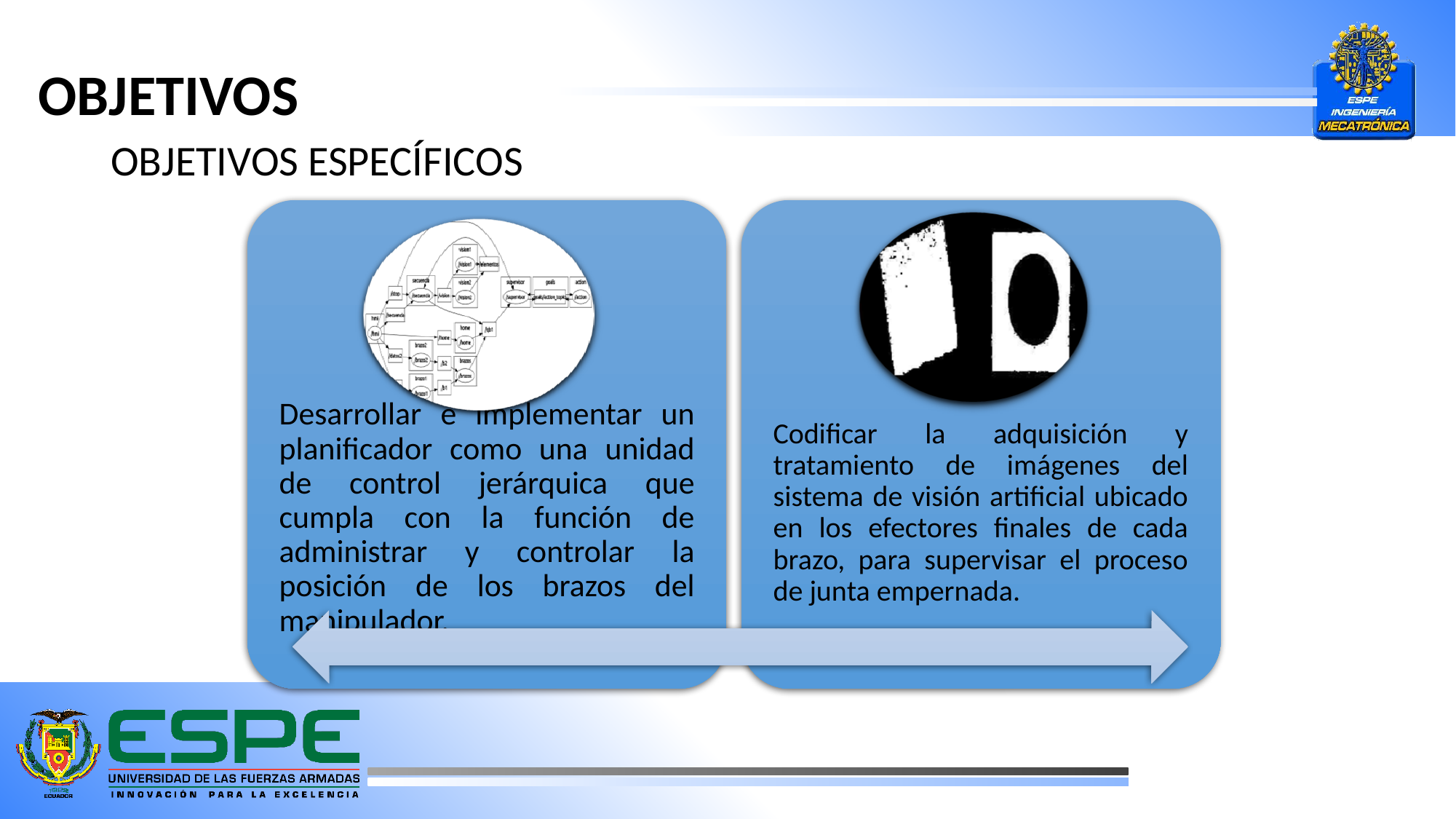

# OBJETIVOS
OBJETIVOS ESPECÍFICOS

Desarrollar e implementar un planificador como una unidad de control jerárquica que cumpla con la función de administrar y controlar la posición de los brazos del manipulador.

Codificar la adquisición y tratamiento de imágenes del sistema de visión artificial ubicado en los efectores finales de cada brazo, para supervisar el proceso de junta empernada.